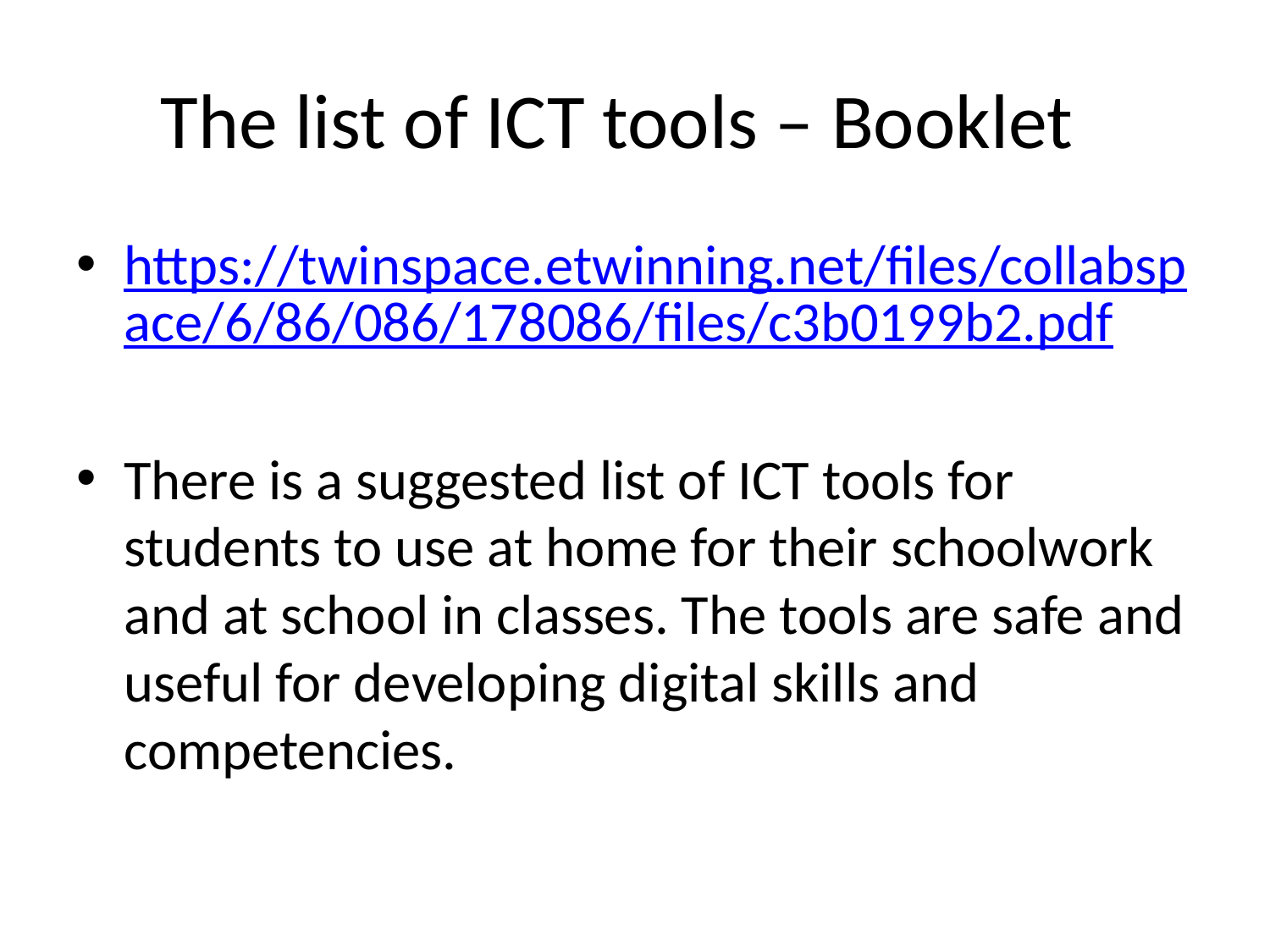

# The list of ICT tools – Booklet
https://twinspace.etwinning.net/files/collabspace/6/86/086/178086/files/c3b0199b2.pdf

There is a suggested list of ICT tools for students to use at home for their schoolwork and at school in classes. The tools are safe and useful for developing digital skills and competencies.